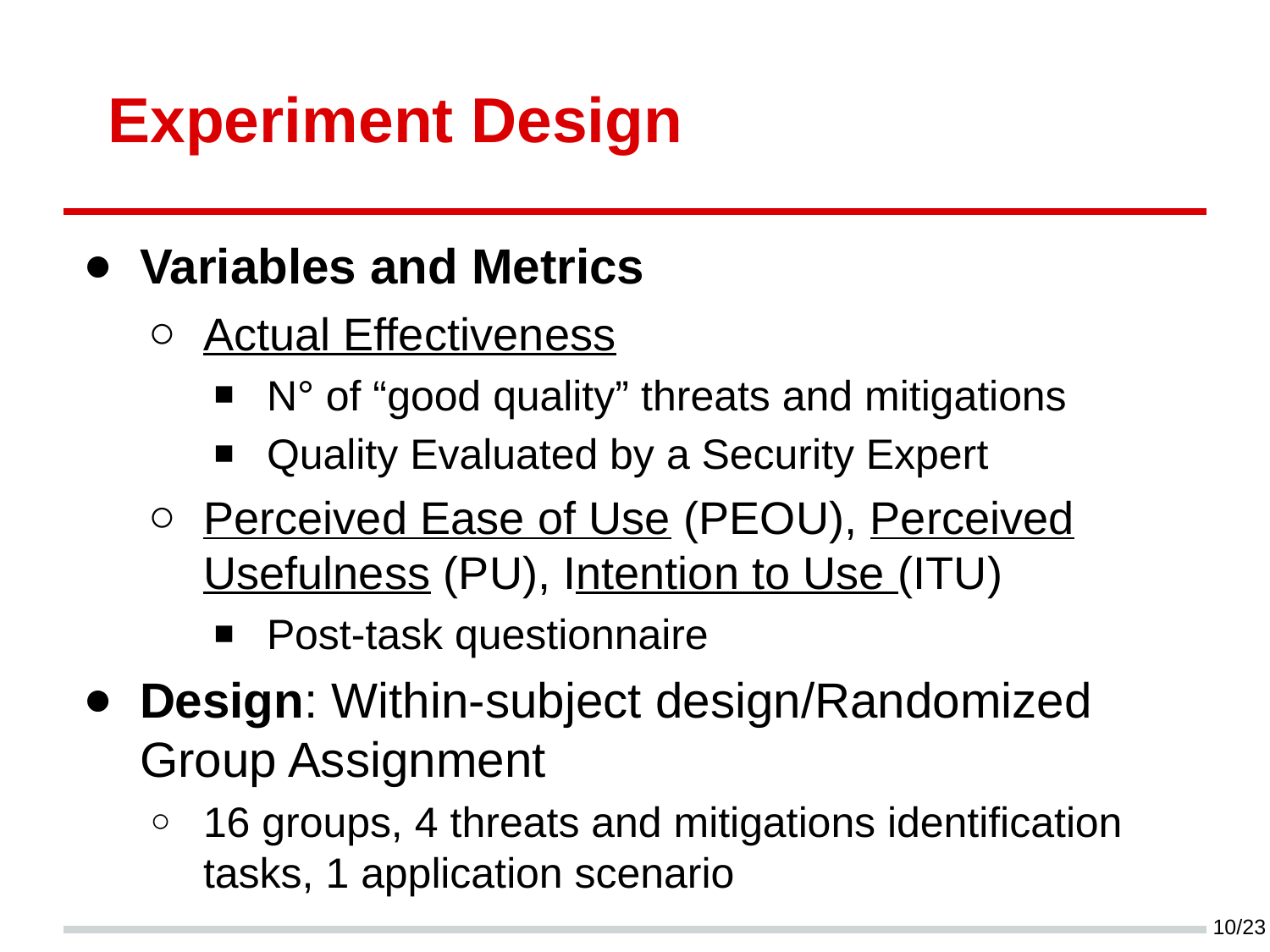

# Experiment Design
Variables and Metrics
Actual Effectiveness
N° of “good quality” threats and mitigations
Quality Evaluated by a Security Expert
Perceived Ease of Use (PEOU), Perceived Usefulness (PU), Intention to Use (ITU)
Post-task questionnaire
Design: Within-subject design/Randomized Group Assignment
16 groups, 4 threats and mitigations identification tasks, 1 application scenario
10/23